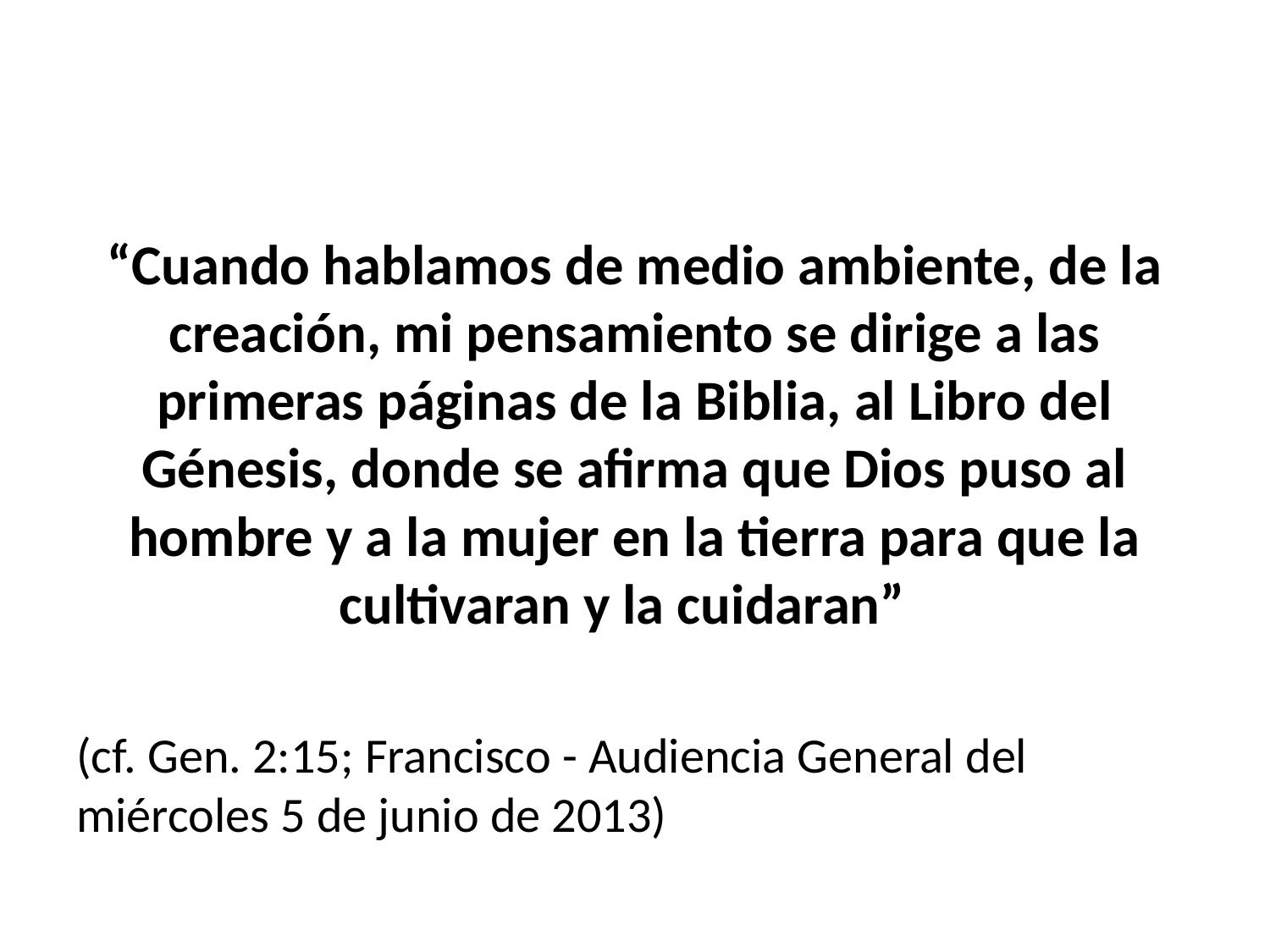

“Cuando hablamos de medio ambiente, de la creación, mi pensamiento se dirige a las primeras páginas de la Biblia, al Libro del Génesis, donde se afirma que Dios puso al hombre y a la mujer en la tierra para que la cultivaran y la cuidaran”

(cf. Gen. 2:15; Francisco - Audiencia General del miércoles 5 de junio de 2013)